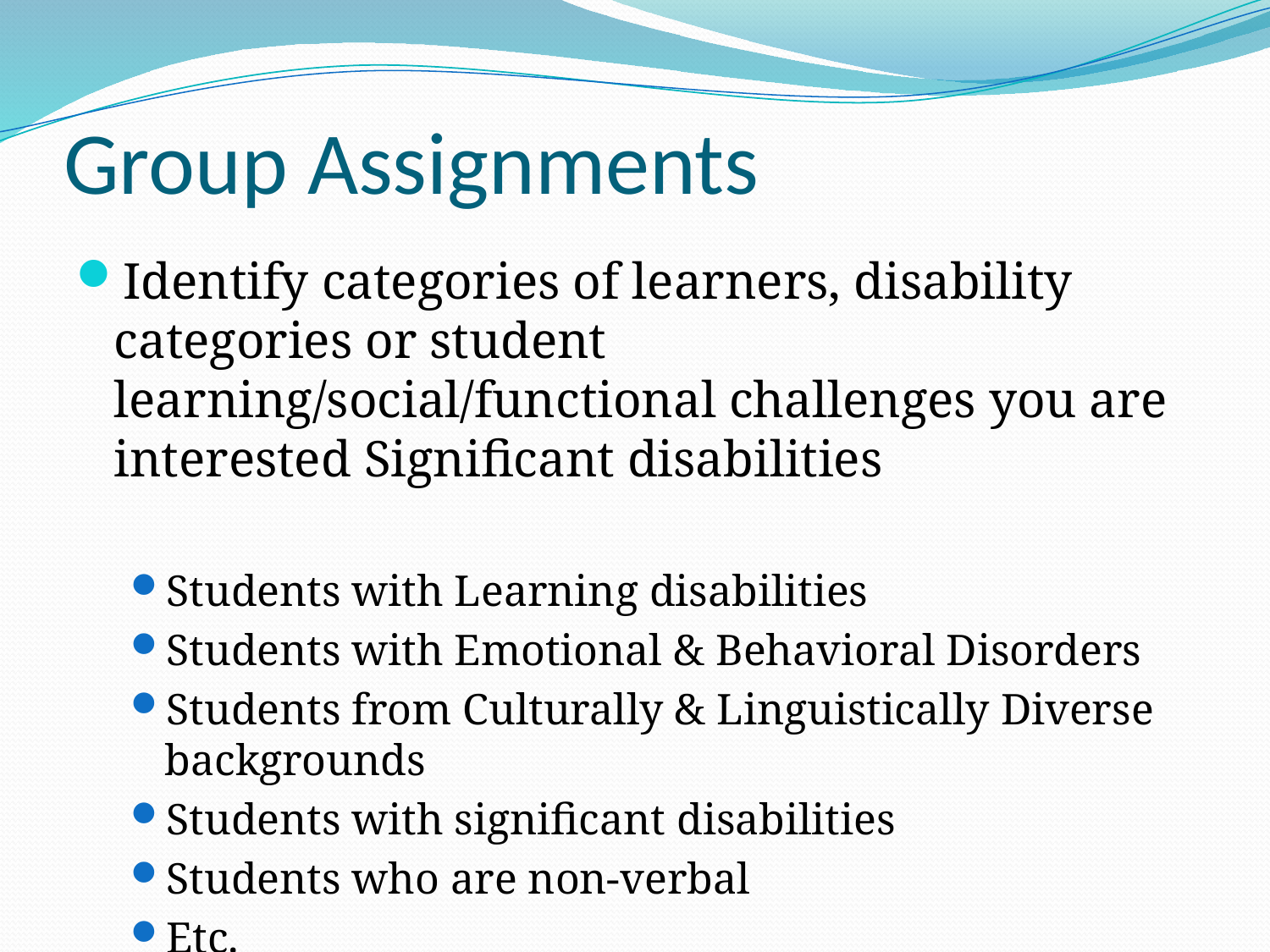

# Group Assignments
Identify categories of learners, disability categories or student learning/social/functional challenges you are interested Significant disabilities

Students with Learning disabilities
Students with Emotional & Behavioral Disorders
Students from Culturally & Linguistically Diverse backgrounds
Students with significant disabilities
Students who are non-verbal
Etc.